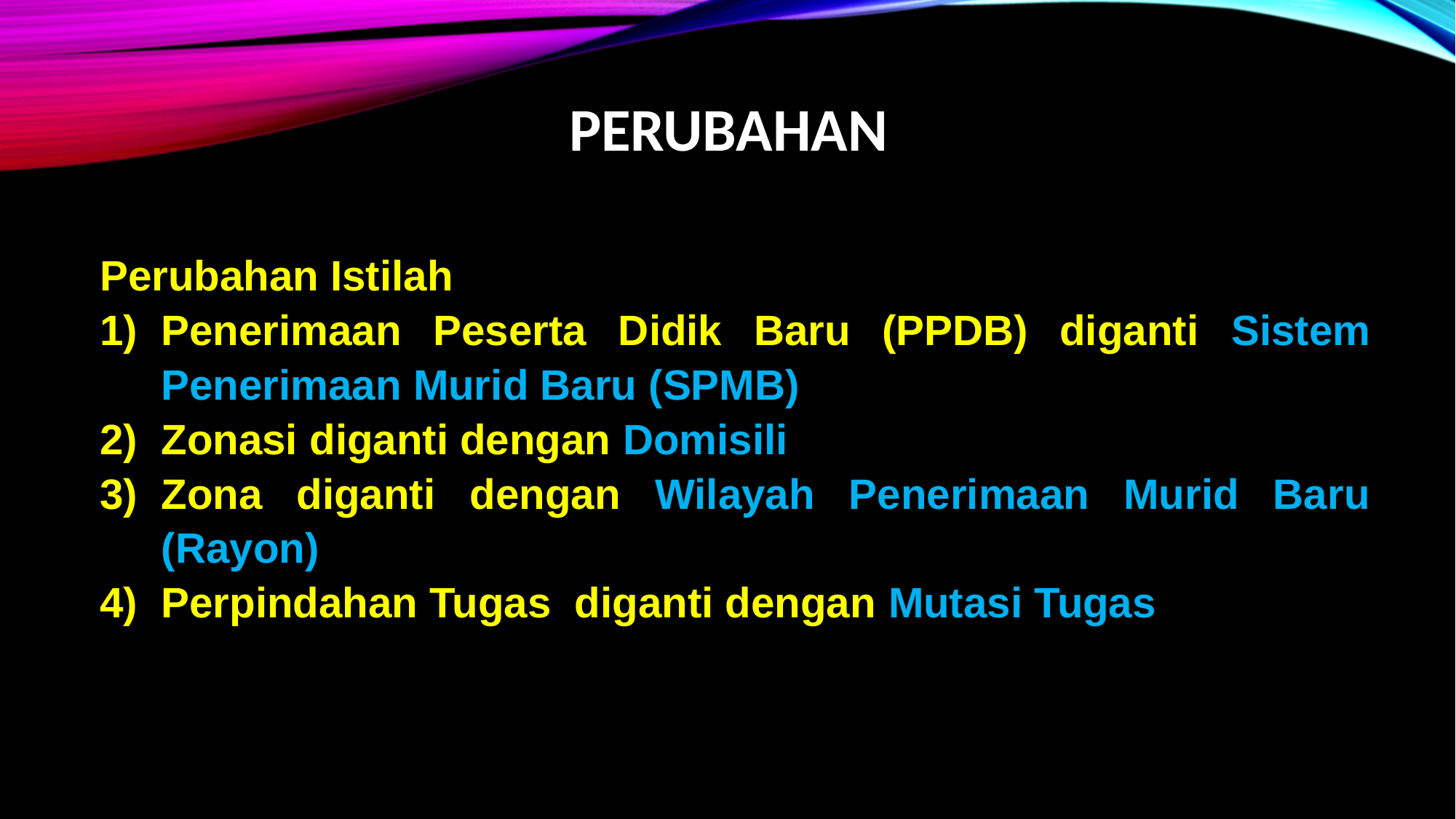

PERUBAHAN
Perubahan Istilah
Penerimaan Peserta Didik Baru (PPDB) diganti Sistem Penerimaan Murid Baru (SPMB)
Zonasi diganti dengan Domisili
Zona diganti dengan Wilayah Penerimaan Murid Baru (Rayon)
Perpindahan Tugas  diganti dengan Mutasi Tugas